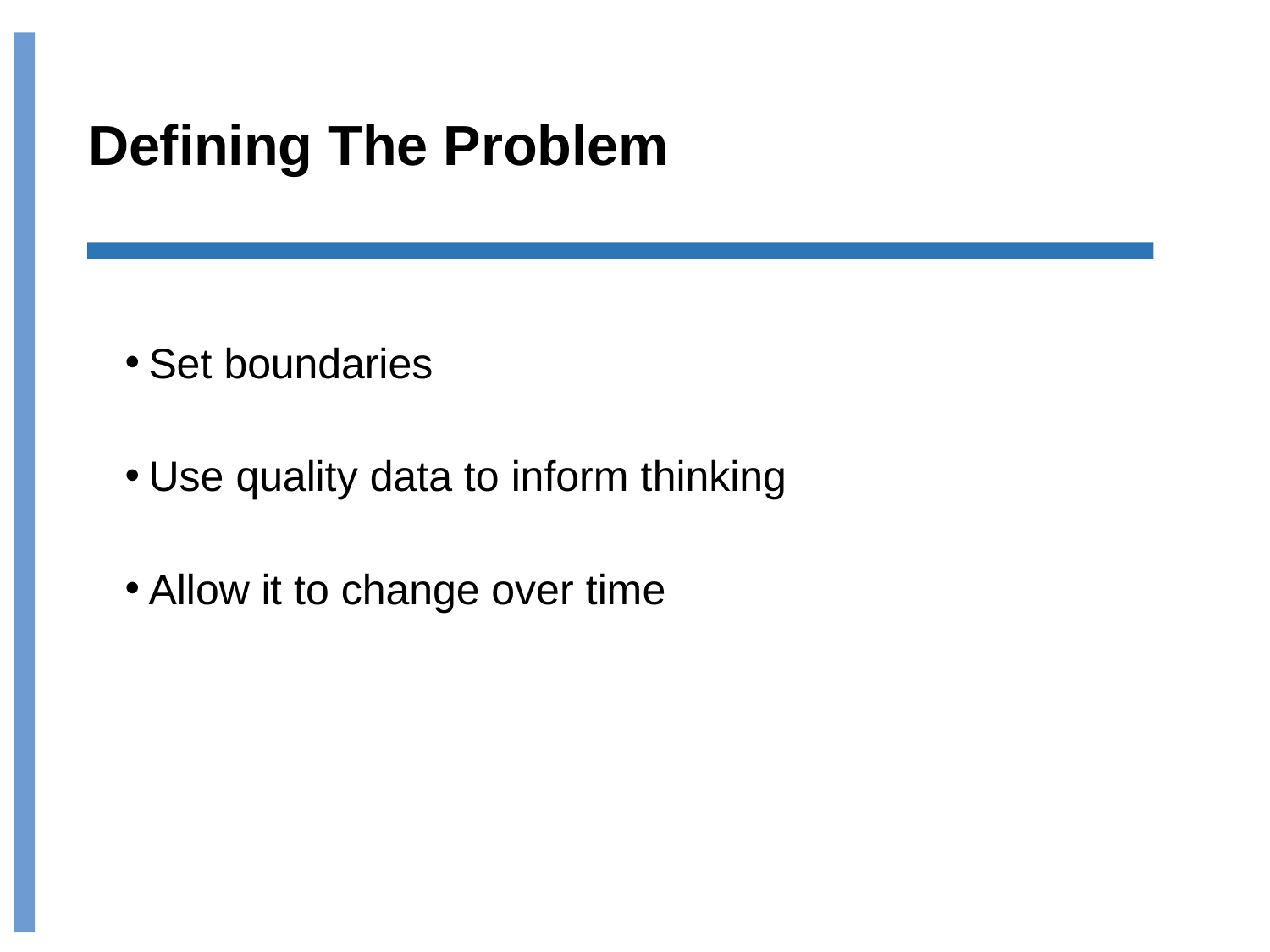

# Defining The Problem

Set boundaries

Use quality data to inform thinking

Allow it to change over time